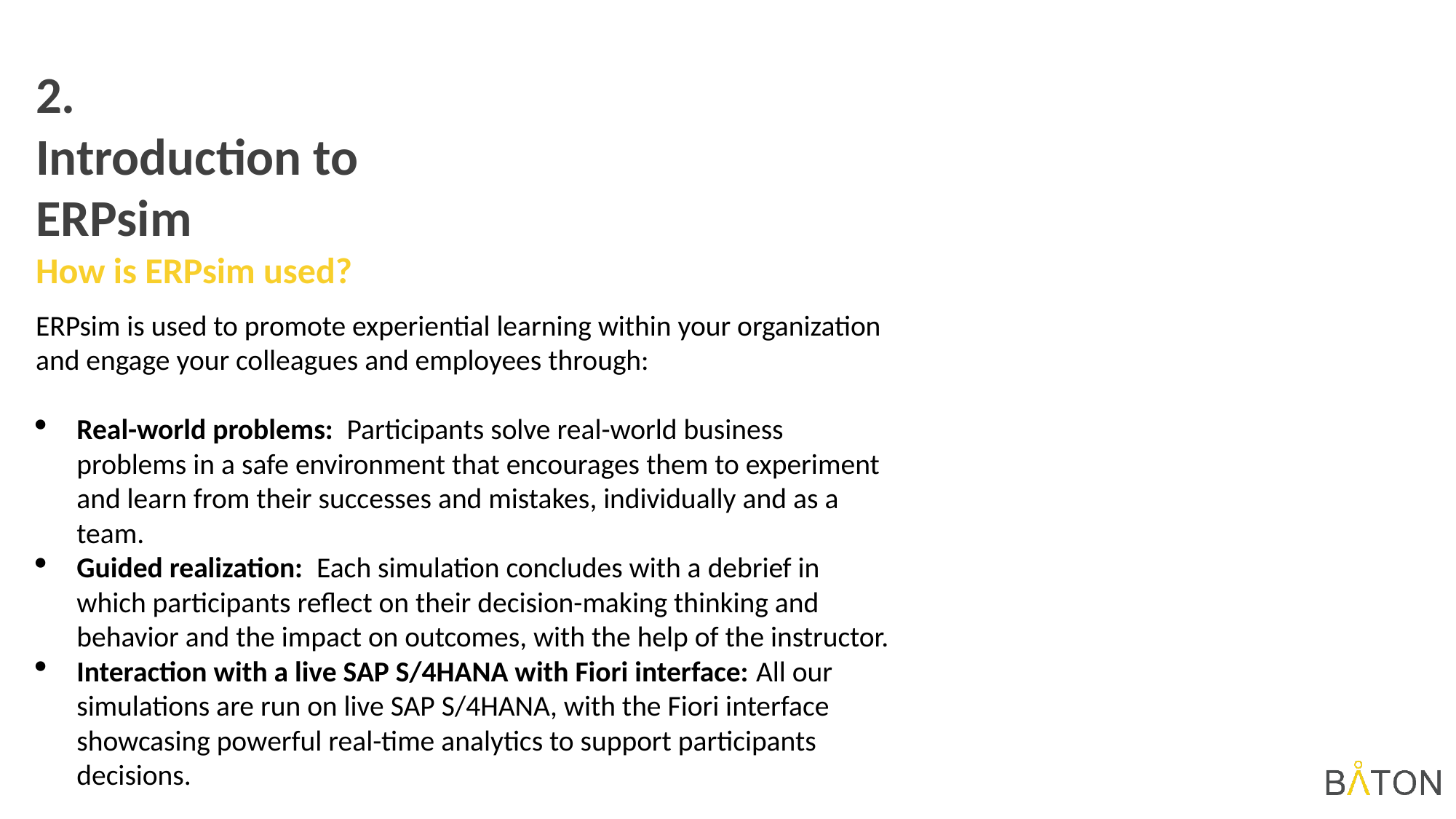

2.
Introduction to ERPsim
How is ERPsim used?

ERPsim is used to promote experiential learning within your organization and engage your colleagues and employees through:
Real-world problems:  Participants solve real-world business problems in a safe environment that encourages them to experiment and learn from their successes and mistakes, individually and as a team.
Guided realization:  Each simulation concludes with a debrief in which participants reflect on their decision-making thinking and behavior and the impact on outcomes, with the help of the instructor.
Interaction with a live SAP S/4HANA with Fiori interface: All our simulations are run on live SAP S/4HANA, with the Fiori interface showcasing powerful real-time analytics to support participants decisions.